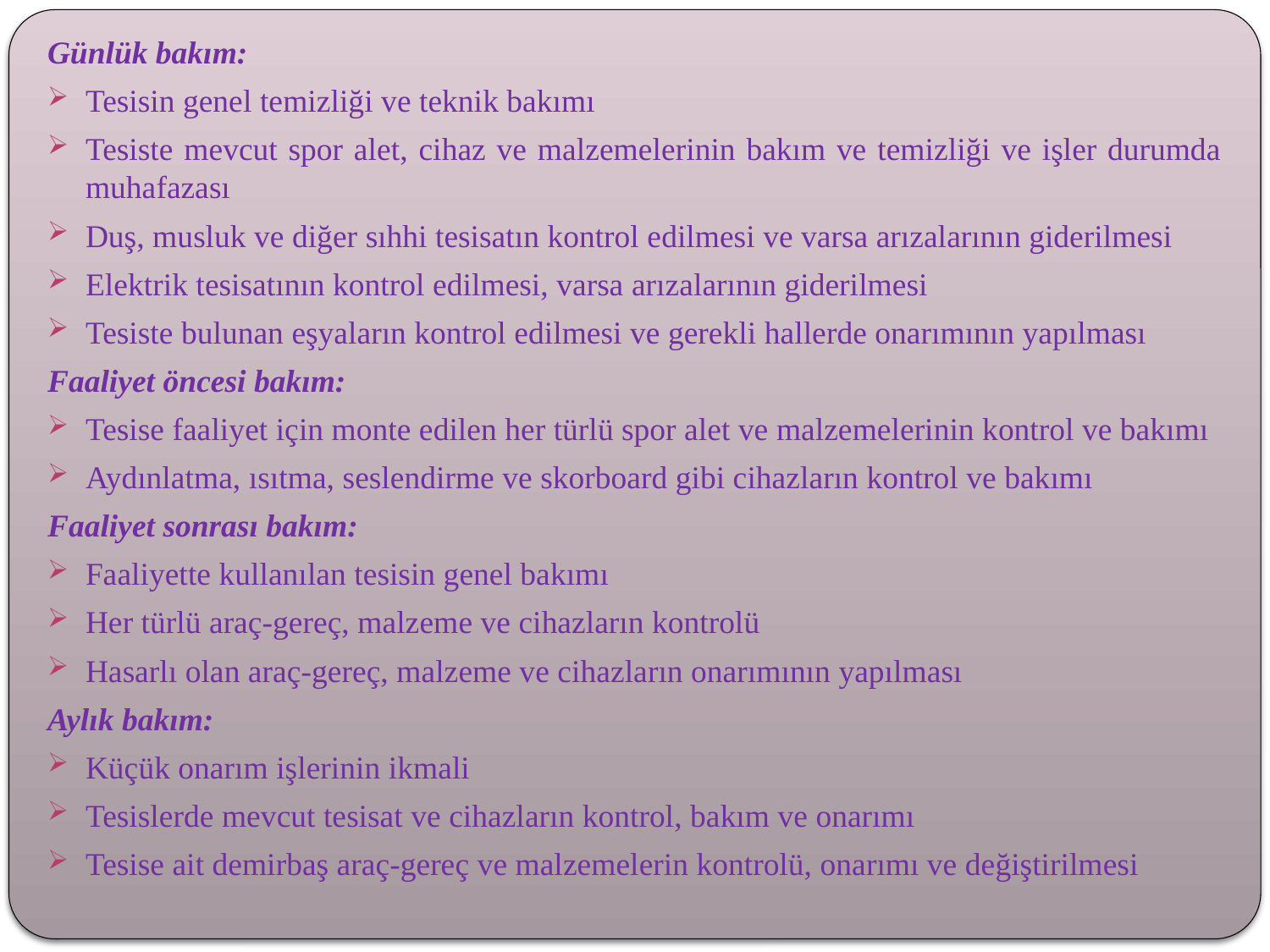

Günlük bakım:
Tesisin genel temizliği ve teknik bakımı
Tesiste mevcut spor alet, cihaz ve malzemelerinin bakım ve temizliği ve işler durumda muhafazası
Duş, musluk ve diğer sıhhi tesisatın kontrol edilmesi ve varsa arızalarının giderilmesi
Elektrik tesisatının kontrol edilmesi, varsa arızalarının giderilmesi
Tesiste bulunan eşyaların kontrol edilmesi ve gerekli hallerde onarımının yapılması
Faaliyet öncesi bakım:
Tesise faaliyet için monte edilen her türlü spor alet ve malzemelerinin kontrol ve bakımı
Aydınlatma, ısıtma, seslendirme ve skorboard gibi cihazların kontrol ve bakımı
Faaliyet sonrası bakım:
Faaliyette kullanılan tesisin genel bakımı
Her türlü araç-gereç, malzeme ve cihazların kontrolü
Hasarlı olan araç-gereç, malzeme ve cihazların onarımının yapılması
Aylık bakım:
Küçük onarım işlerinin ikmali
Tesislerde mevcut tesisat ve cihazların kontrol, bakım ve onarımı
Tesise ait demirbaş araç-gereç ve malzemelerin kontrolü, onarımı ve değiştirilmesi